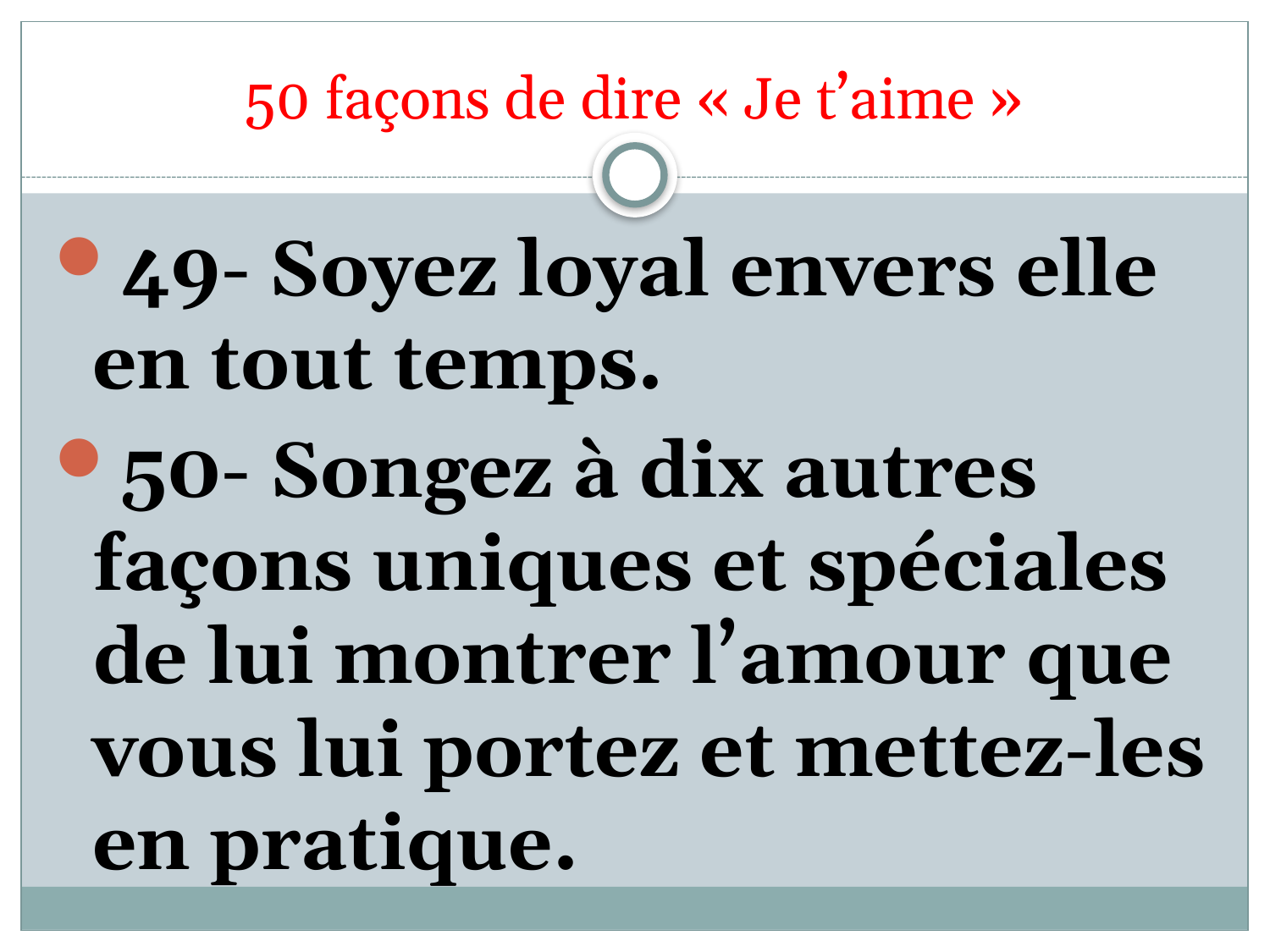

# 50 façons de dire « Je t’aime »
49- Soyez loyal envers elle en tout temps.
50- Songez à dix autres façons uniques et spéciales de lui montrer l’amour que vous lui portez et mettez-les en pratique.